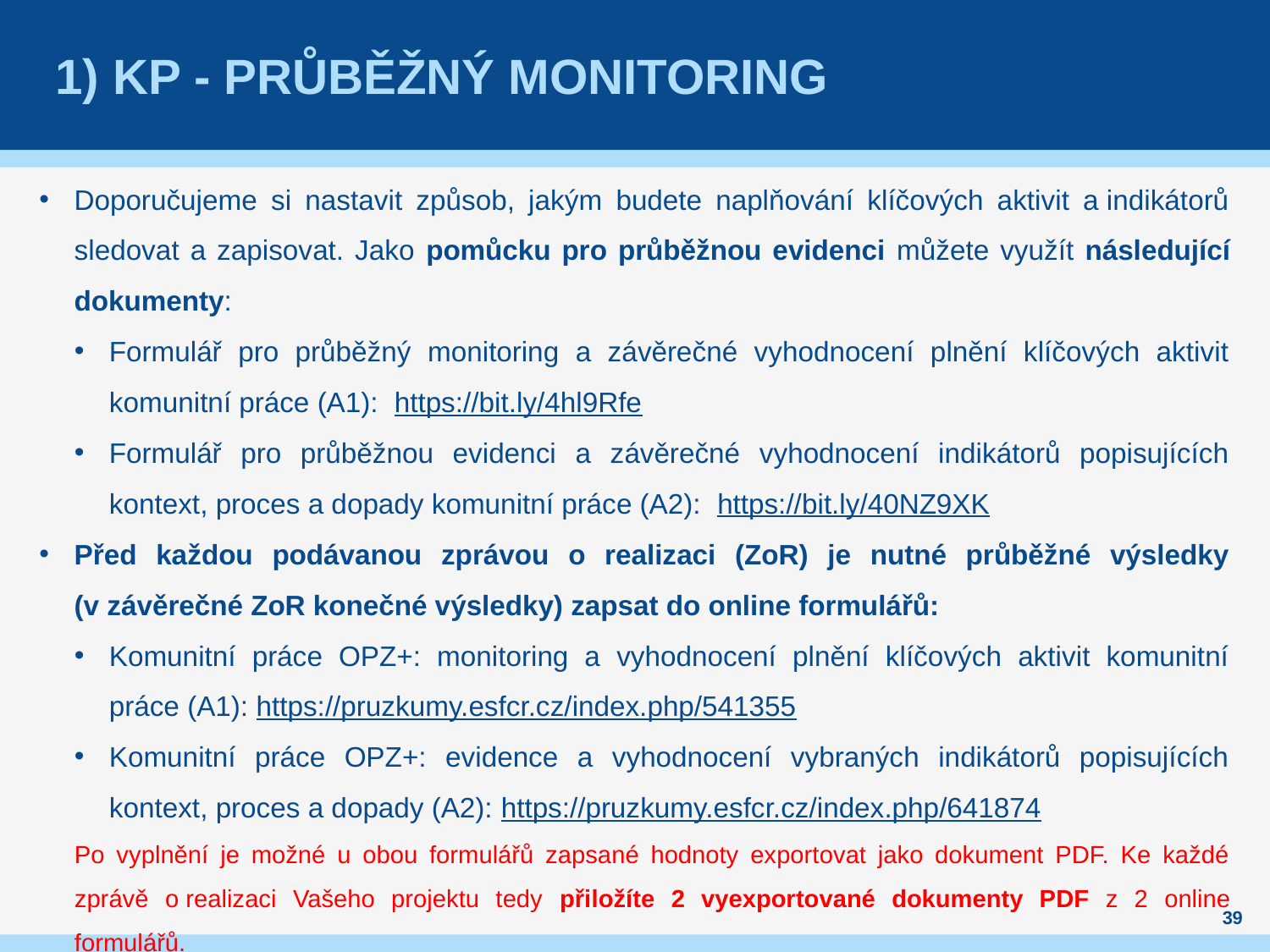

# 1) KP - Průběžný monitoring
Doporučujeme si nastavit způsob, jakým budete naplňování klíčových aktivit a indikátorů sledovat a zapisovat. Jako pomůcku pro průběžnou evidenci můžete využít následující dokumenty:
Formulář pro průběžný monitoring a závěrečné vyhodnocení plnění klíčových aktivit komunitní práce (A1):  https://bit.ly/4hl9Rfe
Formulář pro průběžnou evidenci a závěrečné vyhodnocení indikátorů popisujících kontext, proces a dopady komunitní práce (A2):  https://bit.ly/40NZ9XK
Před každou podávanou zprávou o realizaci (ZoR) je nutné průběžné výsledky (v závěrečné ZoR konečné výsledky) zapsat do online formulářů:
Komunitní práce OPZ+: monitoring a vyhodnocení plnění klíčových aktivit komunitní práce (A1): https://pruzkumy.esfcr.cz/index.php/541355
Komunitní práce OPZ+: evidence a vyhodnocení vybraných indikátorů popisujících kontext, proces a dopady (A2): https://pruzkumy.esfcr.cz/index.php/641874
Po vyplnění je možné u obou formulářů zapsané hodnoty exportovat jako dokument PDF. Ke každé zprávě o realizaci Vašeho projektu tedy přiložíte 2 vyexportované dokumenty PDF z 2 online formulářů.
39